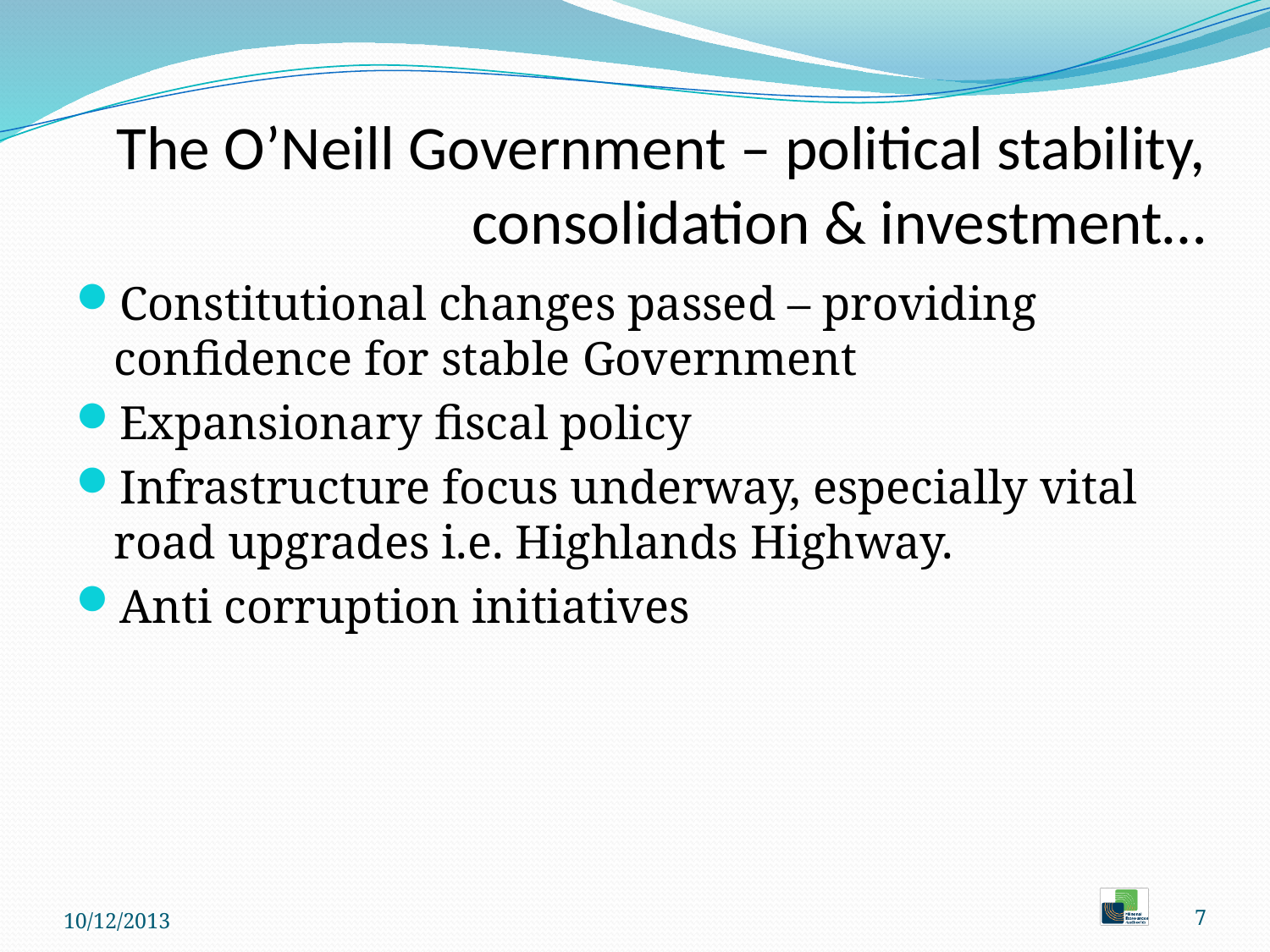

# The O’Neill Government – political stability, consolidation & investment…
Constitutional changes passed – providing confidence for stable Government
Expansionary fiscal policy
Infrastructure focus underway, especially vital road upgrades i.e. Highlands Highway.
Anti corruption initiatives

10/12/2013
7